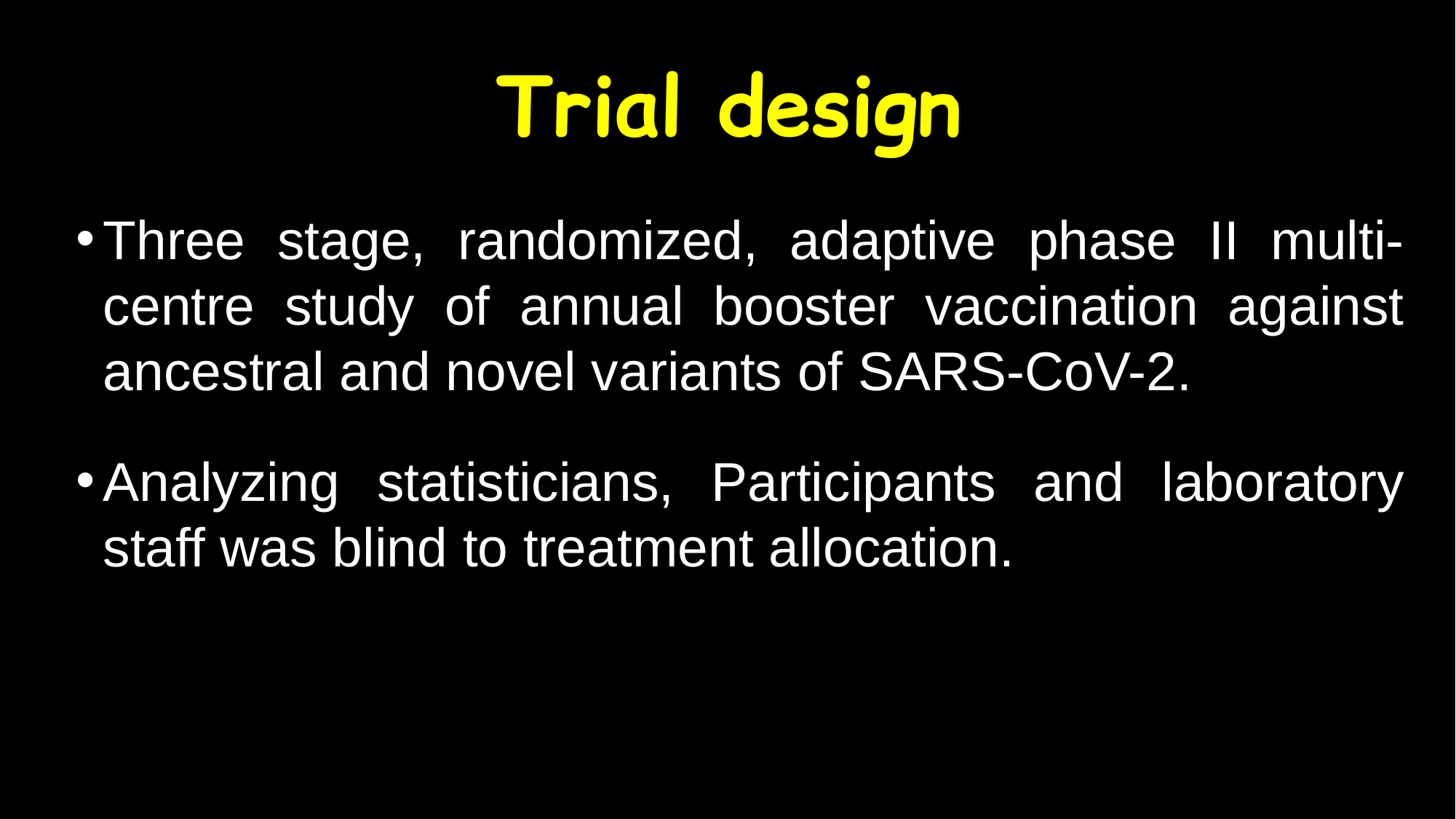

# Trial design
Three stage, randomized, adaptive phase II multi-centre study of annual booster vaccination against ancestral and novel variants of SARS-CoV-2.
Analyzing statisticians, Participants and laboratory staff was blind to treatment allocation.